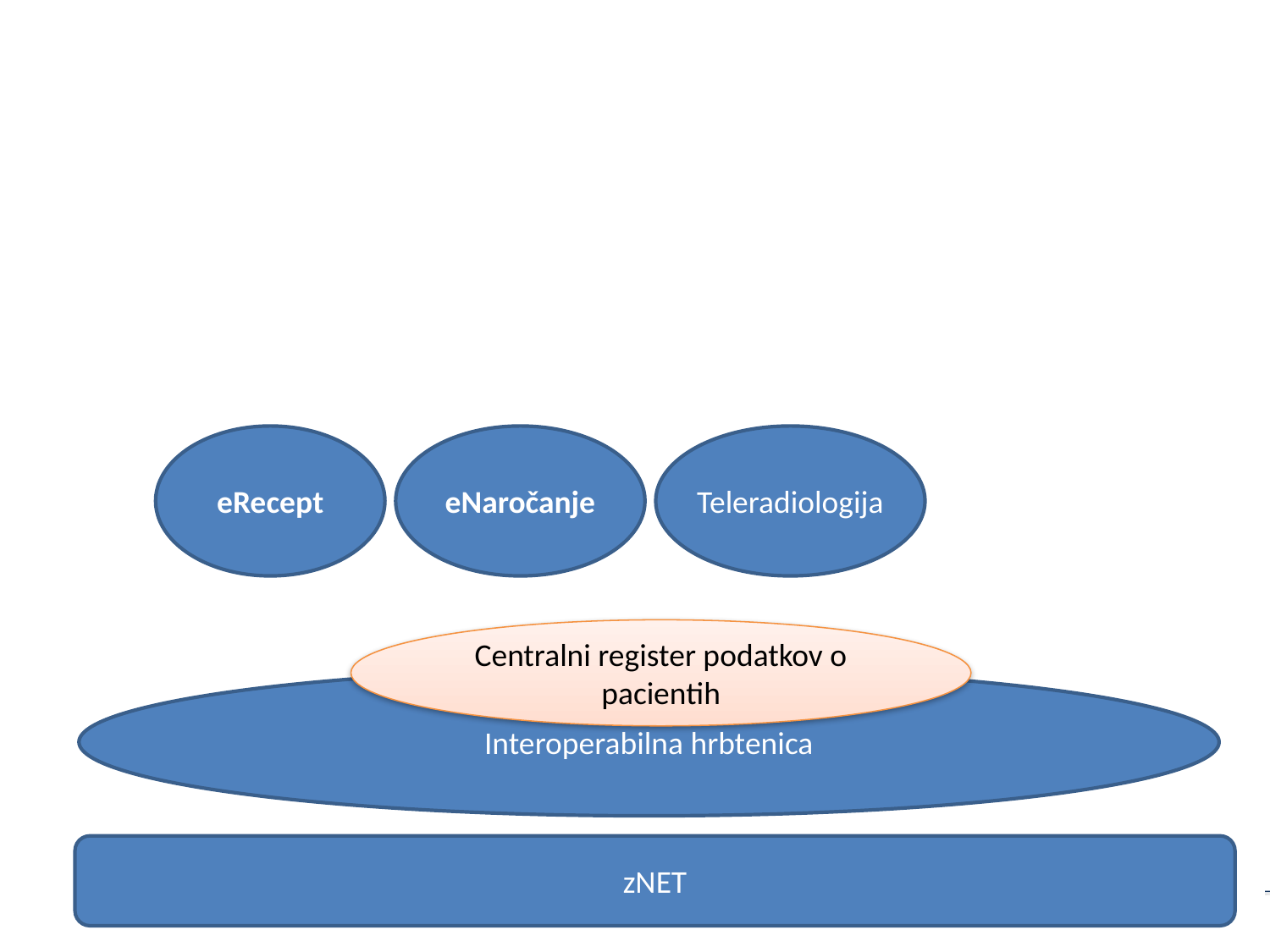

eRecept
eNaročanje
Teleradiologija
Centralni register podatkov o pacientih
Interoperabilna hrbtenica
zNET